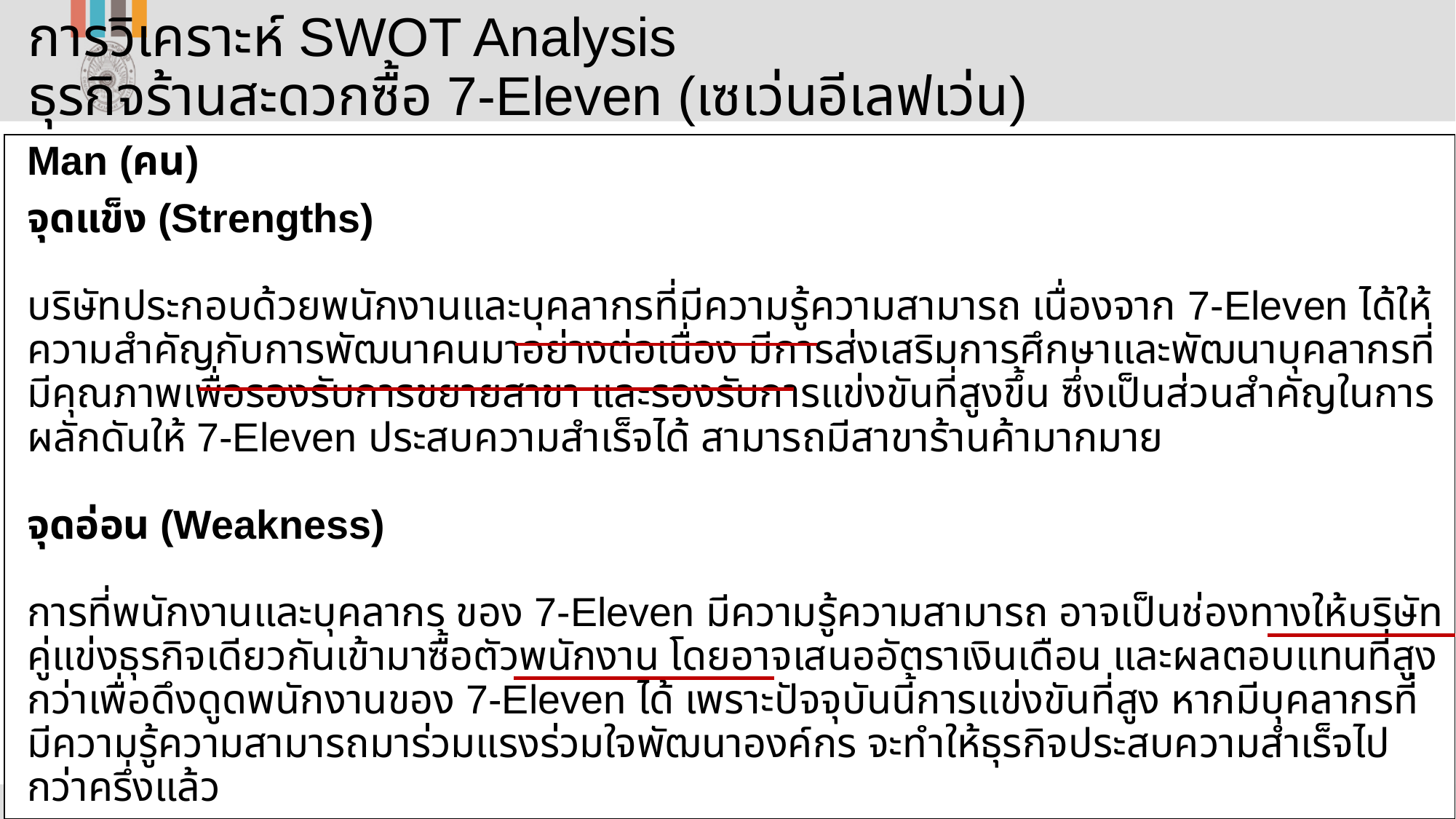

# การวิเคราะห์ SWOT Analysis ธุรกิจร้านสะดวกซื้อ 7-Eleven (เซเว่นอีเลฟเว่น)
Man (คน)
จุดแข็ง (Strengths)
บริษัทประกอบด้วยพนักงานและบุคลากรที่มีความรู้ความสามารถ เนื่องจาก 7-Eleven ได้ให้ความสำคัญกับการพัฒนาคนมาอย่างต่อเนื่อง มีการส่งเสริมการศึกษาและพัฒนาบุคลากรที่มีคุณภาพเพื่อรองรับการขยายสาขา และรองรับการแข่งขันที่สูงขึ้น ซึ่งเป็นส่วนสำคัญในการผลักดันให้ 7-Eleven ประสบความสำเร็จได้ สามารถมีสาขาร้านค้ามากมาย
จุดอ่อน (Weakness)
การที่พนักงานและบุคลากร ของ 7-Eleven มีความรู้ความสามารถ อาจเป็นช่องทางให้บริษัทคู่แข่งธุรกิจเดียวกันเข้ามาซื้อตัวพนักงาน โดยอาจเสนออัตราเงินเดือน และผลตอบแทนที่สูงกว่าเพื่อดึงดูดพนักงานของ 7-Eleven ได้ เพราะปัจจุบันนี้การแข่งขันที่สูง หากมีบุคลากรที่มีความรู้ความสามารถมาร่วมแรงร่วมใจพัฒนาองค์กร จะทำให้ธุรกิจประสบความสำเร็จไปกว่าครึ่งแล้ว